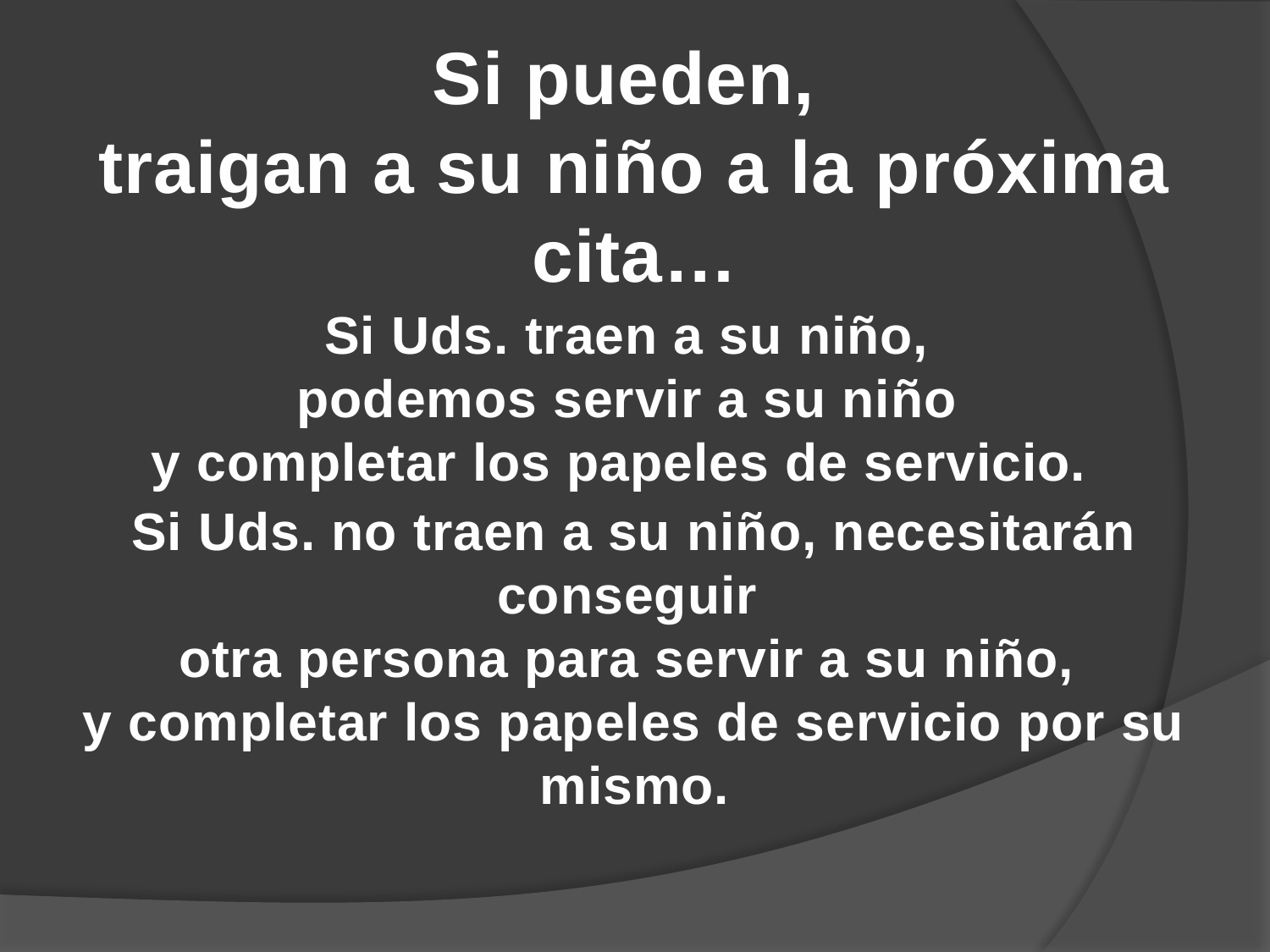

# Si pueden, traigan a su niño a la próxima cita…
Si Uds. traen a su niño,
podemos servir a su niño
y completar los papeles de servicio.
Si Uds. no traen a su niño, necesitarán conseguir
otra persona para servir a su niño,
y completar los papeles de servicio por su mismo.